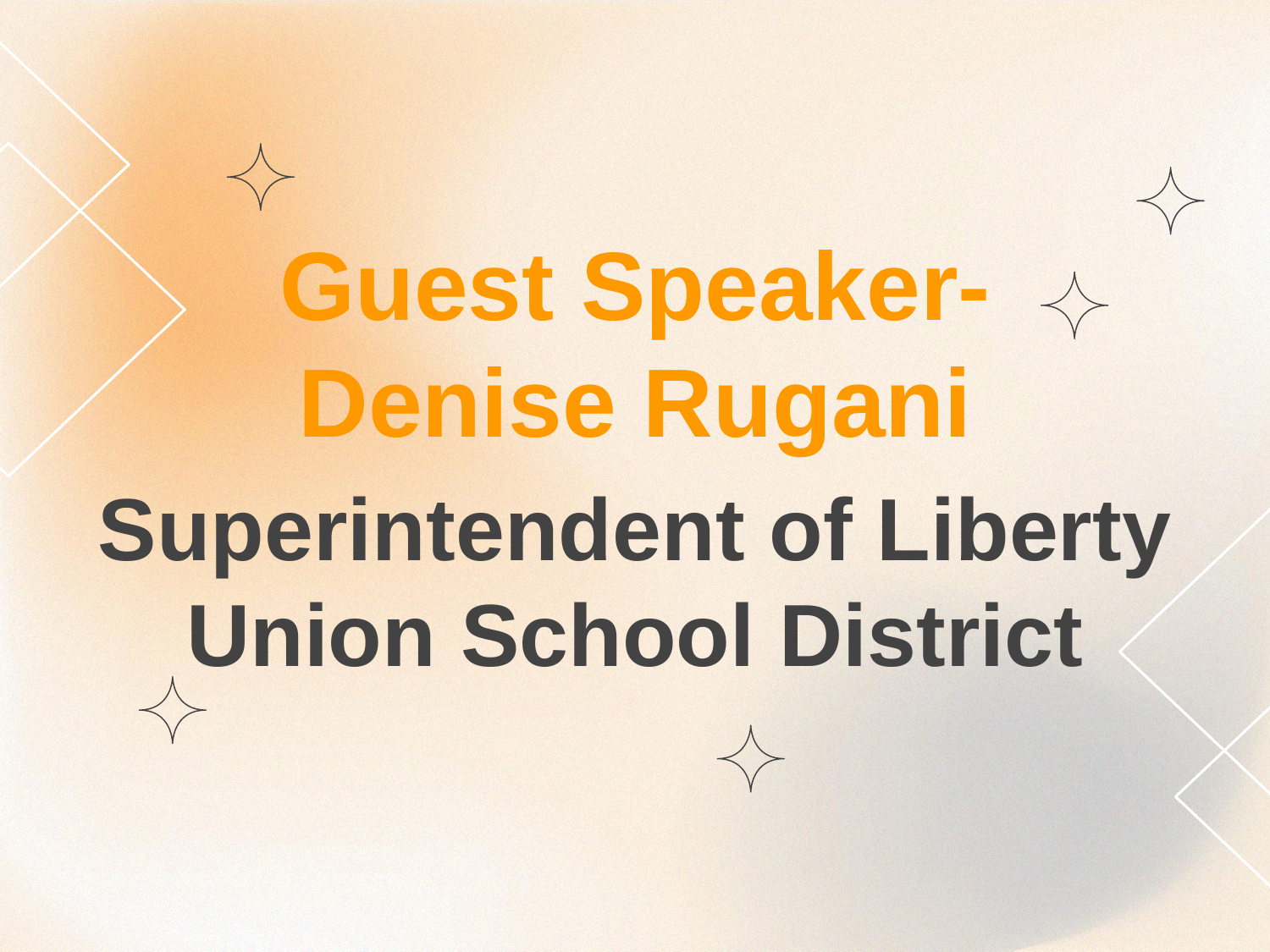

Guest Speaker- Denise Rugani

# Superintendent of Liberty Union School District